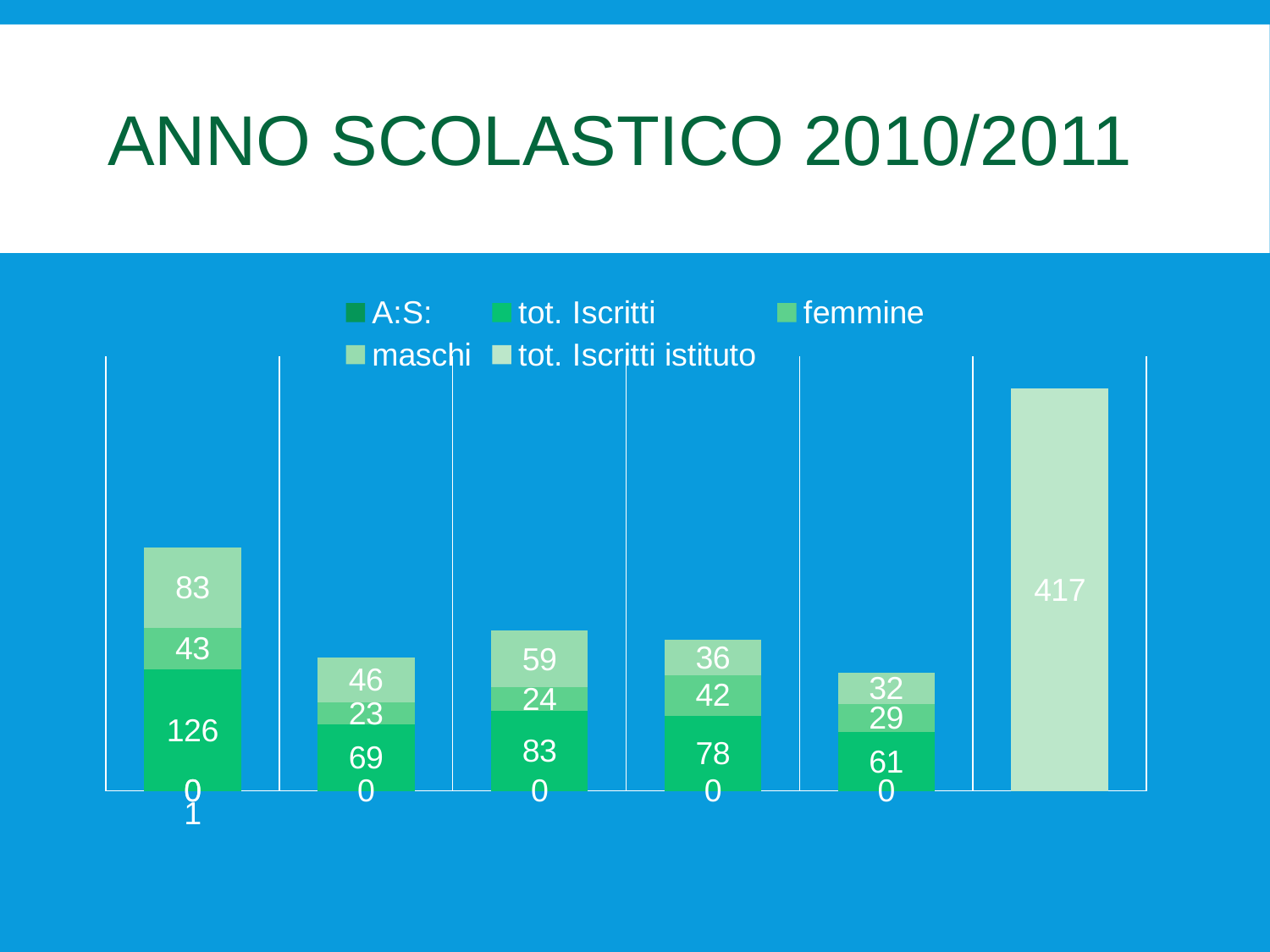

# Anno scolastico 2010/2011

### Chart

| Category | A:S: |  | tot. Iscritti | femmine | maschi | tot. Iscritti istituto |
|---|---|---|---|---|---|---|